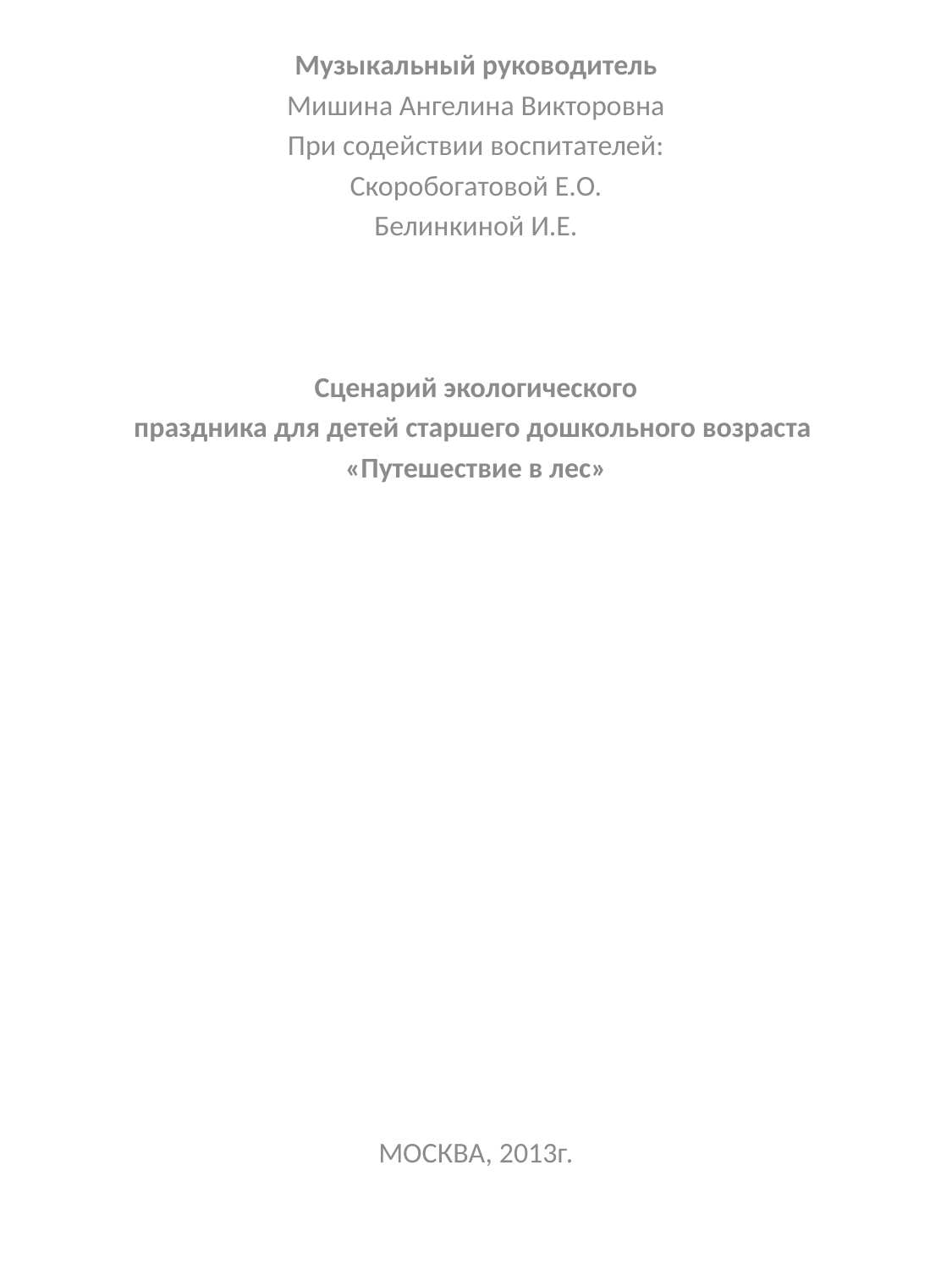

Музыкальный руководитель
Мишина Ангелина Викторовна
При содействии воспитателей:
Скоробогатовой Е.О.
Белинкиной И.Е.

Сценарий экологического
праздника для детей старшего дошкольного возраста
«Путешествие в лес»

МОСКВА, 2013г.